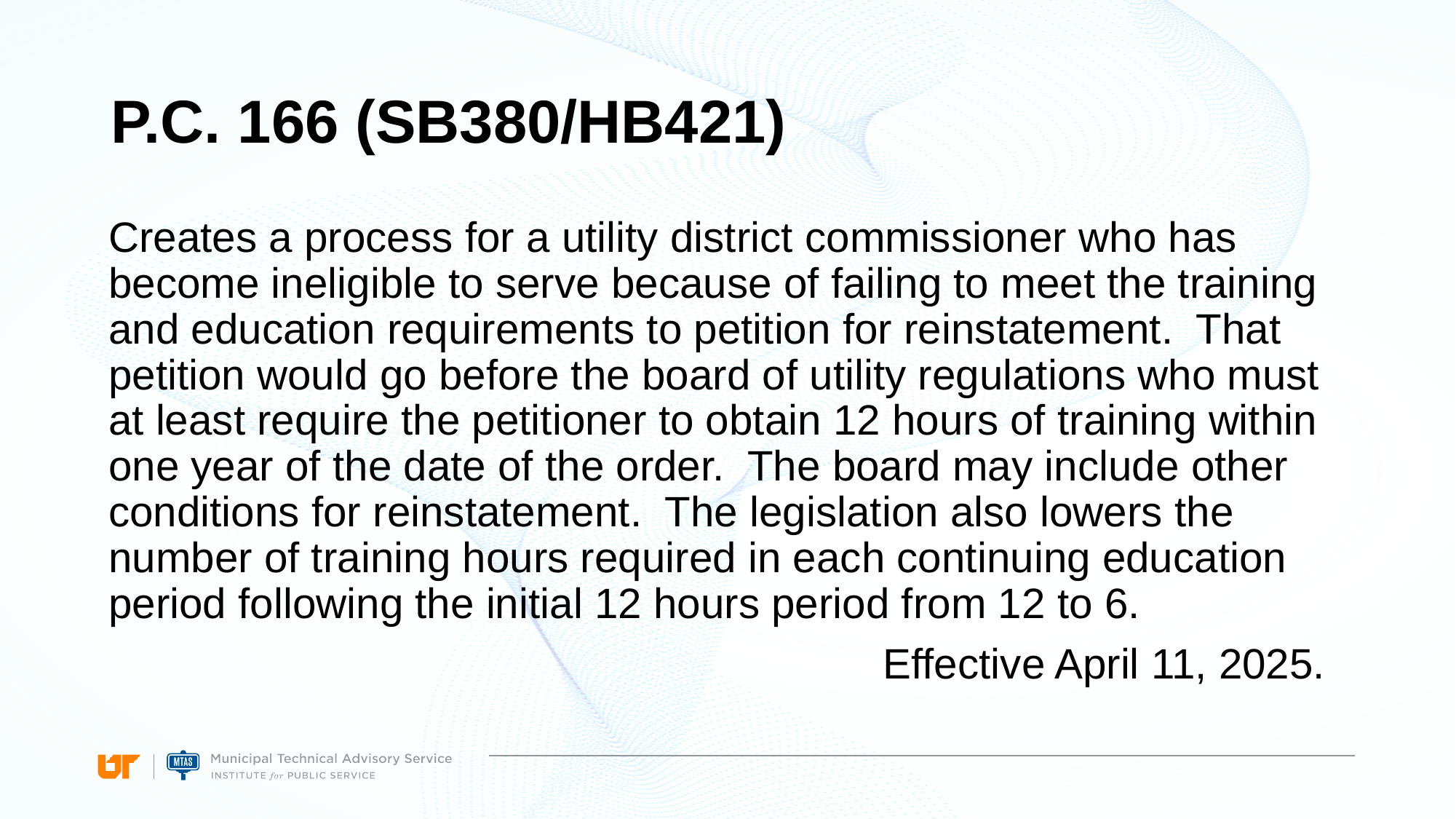

# P.C. 166 (SB380/HB421)
Creates a process for a utility district commissioner who has become ineligible to serve because of failing to meet the training and education requirements to petition for reinstatement.  That petition would go before the board of utility regulations who must at least require the petitioner to obtain 12 hours of training within one year of the date of the order.  The board may include other conditions for reinstatement.  The legislation also lowers the number of training hours required in each continuing education period following the initial 12 hours period from 12 to 6.
Effective April 11, 2025.